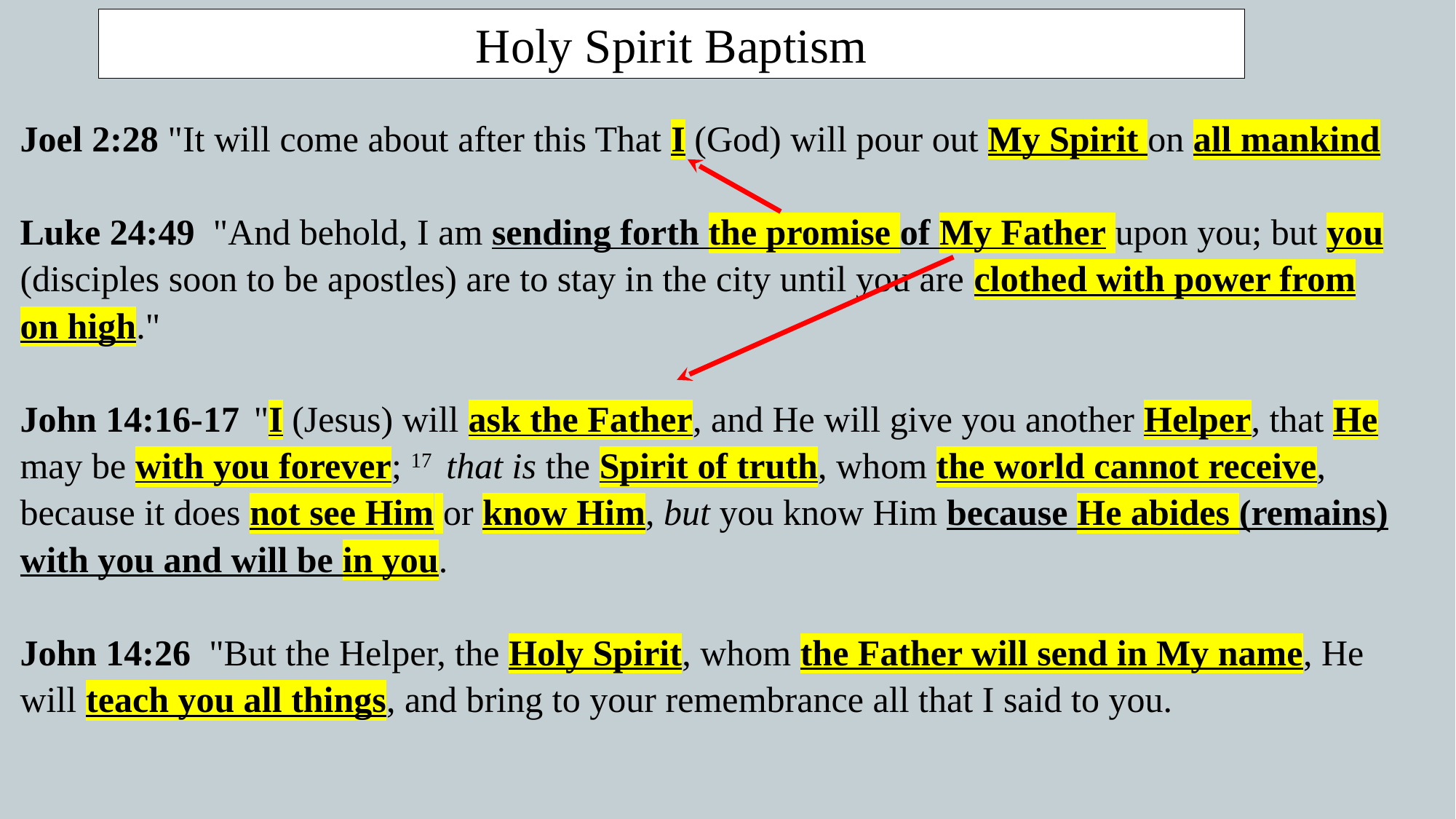

Holy Spirit Baptism
Joel 2:28 "It will come about after this That I (God) will pour out My Spirit on all mankind

Luke 24:49  "And behold, I am sending forth the promise of My Father upon you; but you (disciples soon to be apostles) are to stay in the city until you are clothed with power from on high."

John 14:16-17  "I (Jesus) will ask the Father, and He will give you another Helper, that He may be with you forever; 17  that is the Spirit of truth, whom the world cannot receive, because it does not see Him or know Him, but you know Him because He abides (remains) with you and will be in you.

John 14:26  "But the Helper, the Holy Spirit, whom the Father will send in My name, He will teach you all things, and bring to your remembrance all that I said to you.